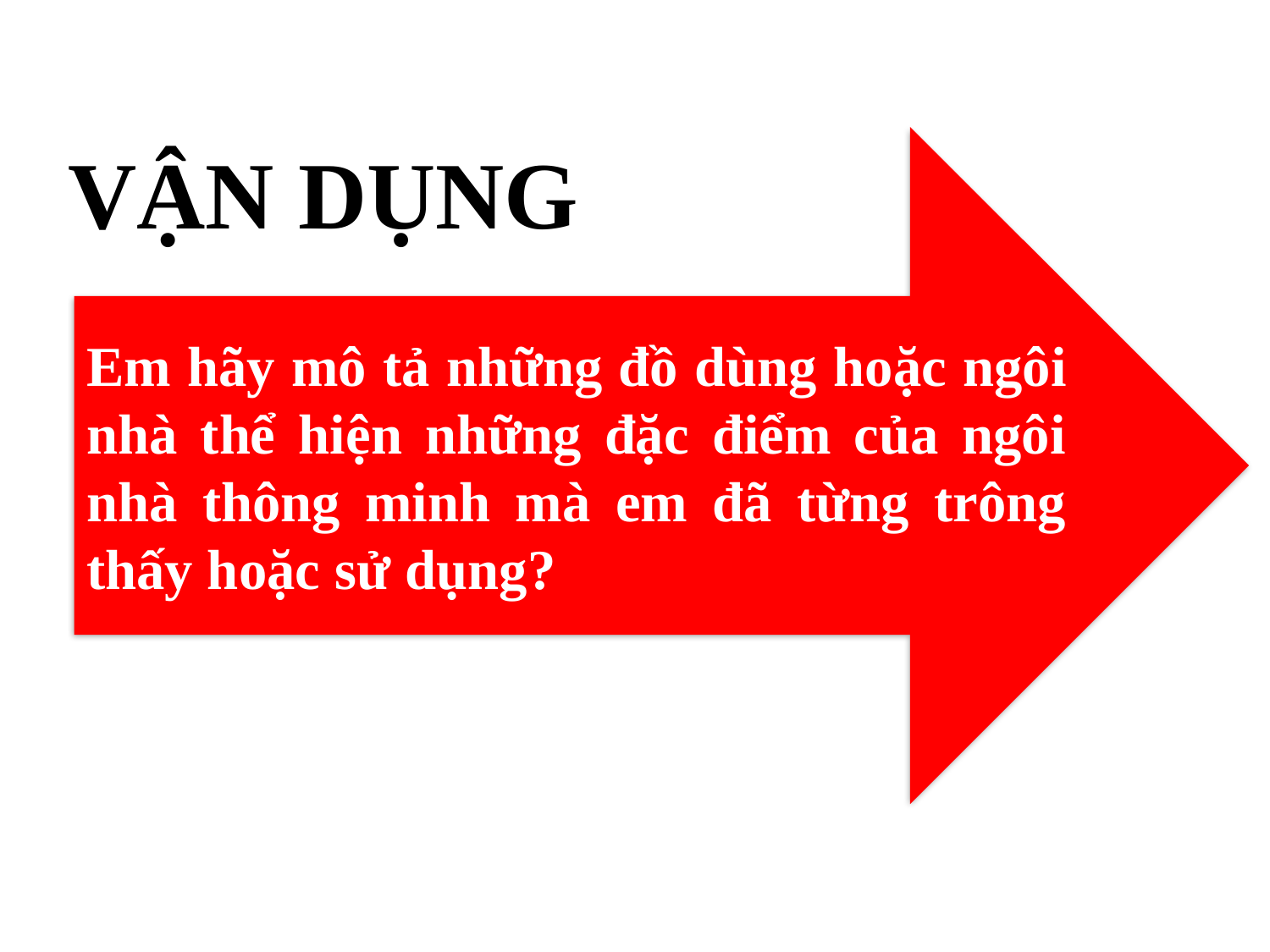

VẬN DỤNG
Em hãy mô tả những đồ dùng hoặc ngôi nhà thể hiện những đặc điểm của ngôi nhà thông minh mà em đã từng trông thấy hoặc sử dụng?
: